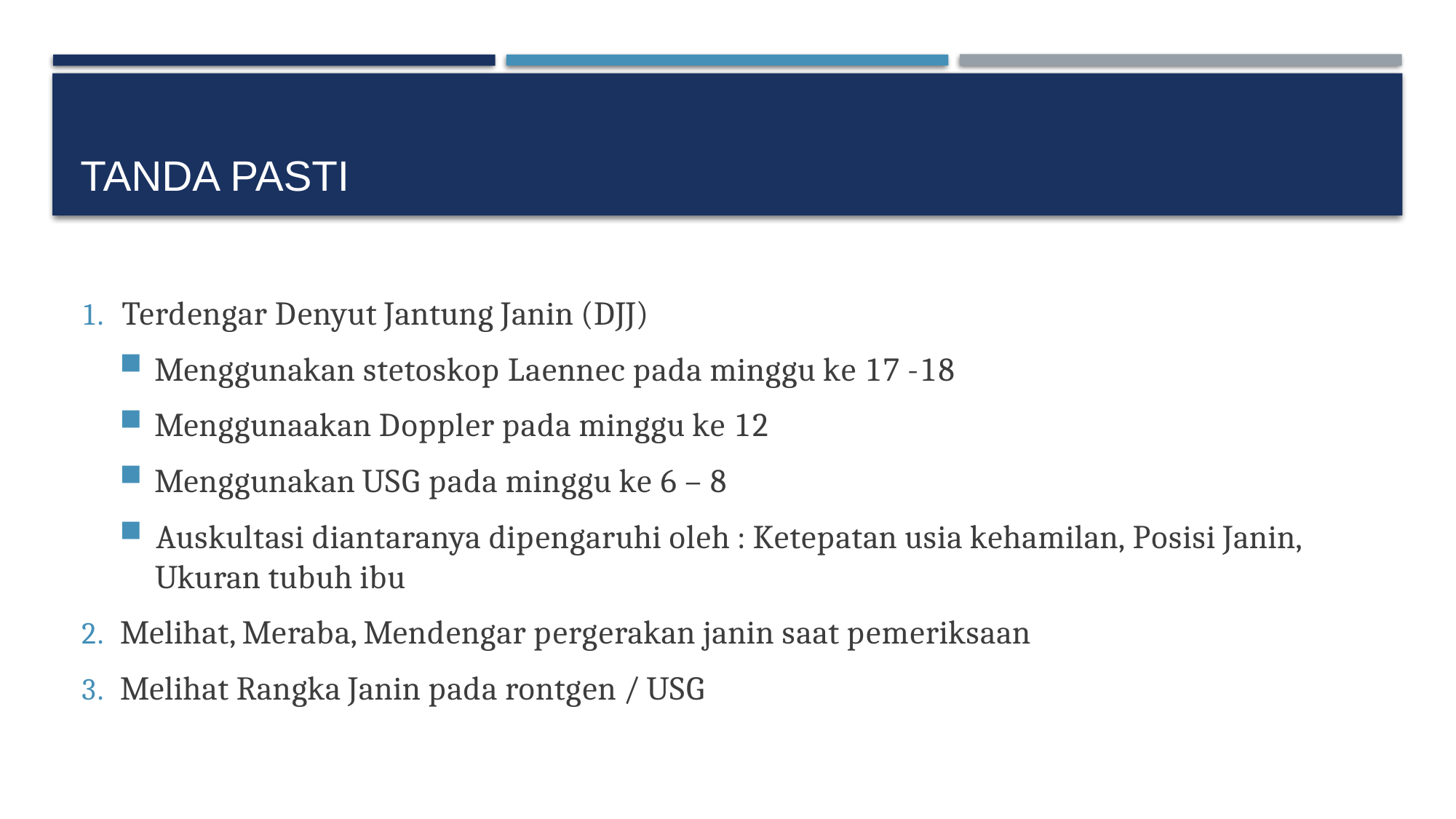

# Tanda Pasti
Terdengar Denyut Jantung Janin (DJJ)
Menggunakan stetoskop Laennec pada minggu ke 17 -18
Menggunaakan Doppler pada minggu ke 12
Menggunakan USG pada minggu ke 6 – 8
Auskultasi diantaranya dipengaruhi oleh : Ketepatan usia kehamilan, Posisi Janin, Ukuran tubuh ibu
Melihat, Meraba, Mendengar pergerakan janin saat pemeriksaan
Melihat Rangka Janin pada rontgen / USG